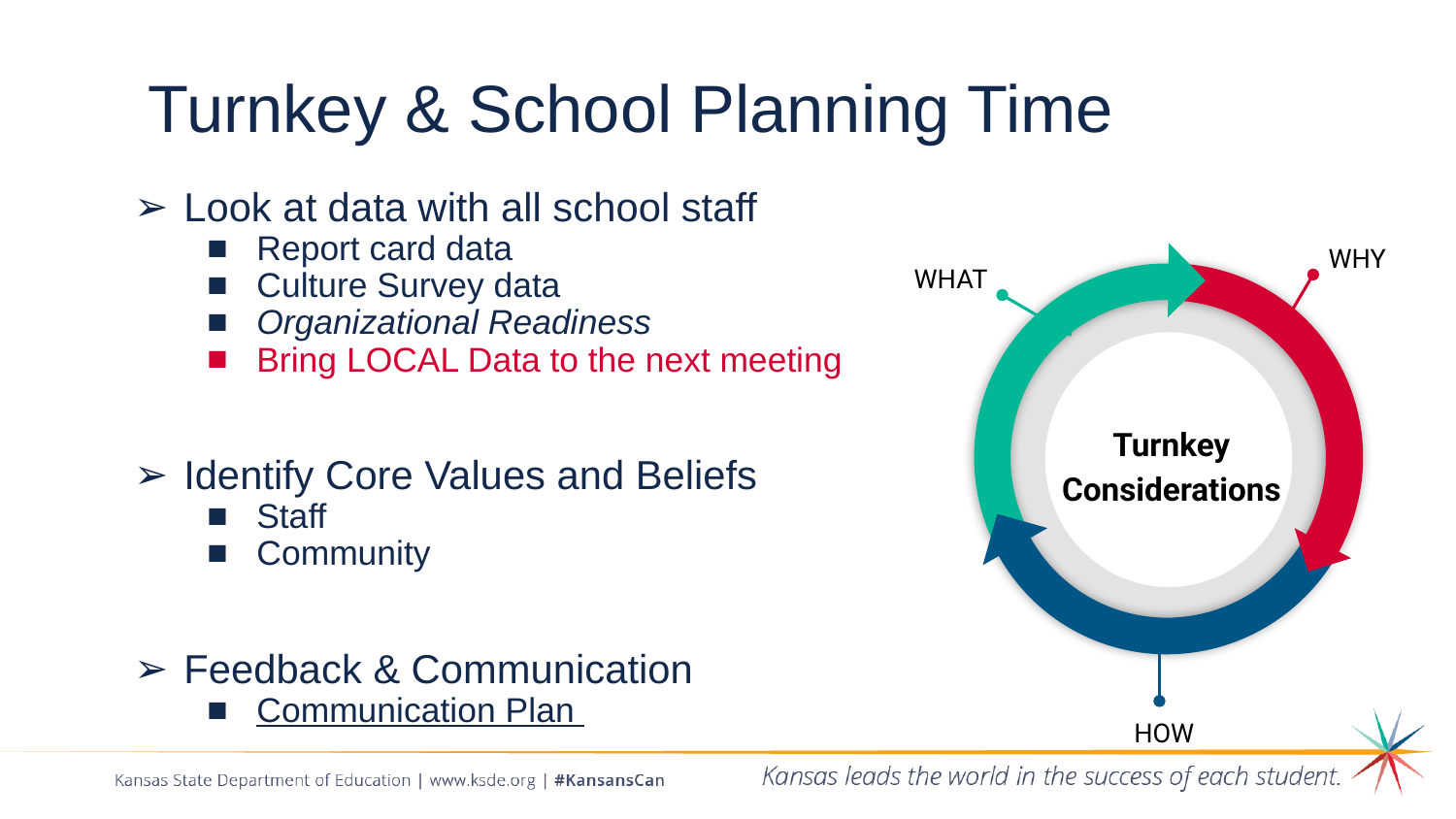

# Turnkey & School Planning Time
Look at data with all school staff
Report card data
Culture Survey data
Organizational Readiness
Bring LOCAL Data to the next meeting

Identify Core Values and Beliefs
Staff
Community

Feedback & Communication
Communication Plan
WHY
WHAT

Turnkey Considerations

HOW